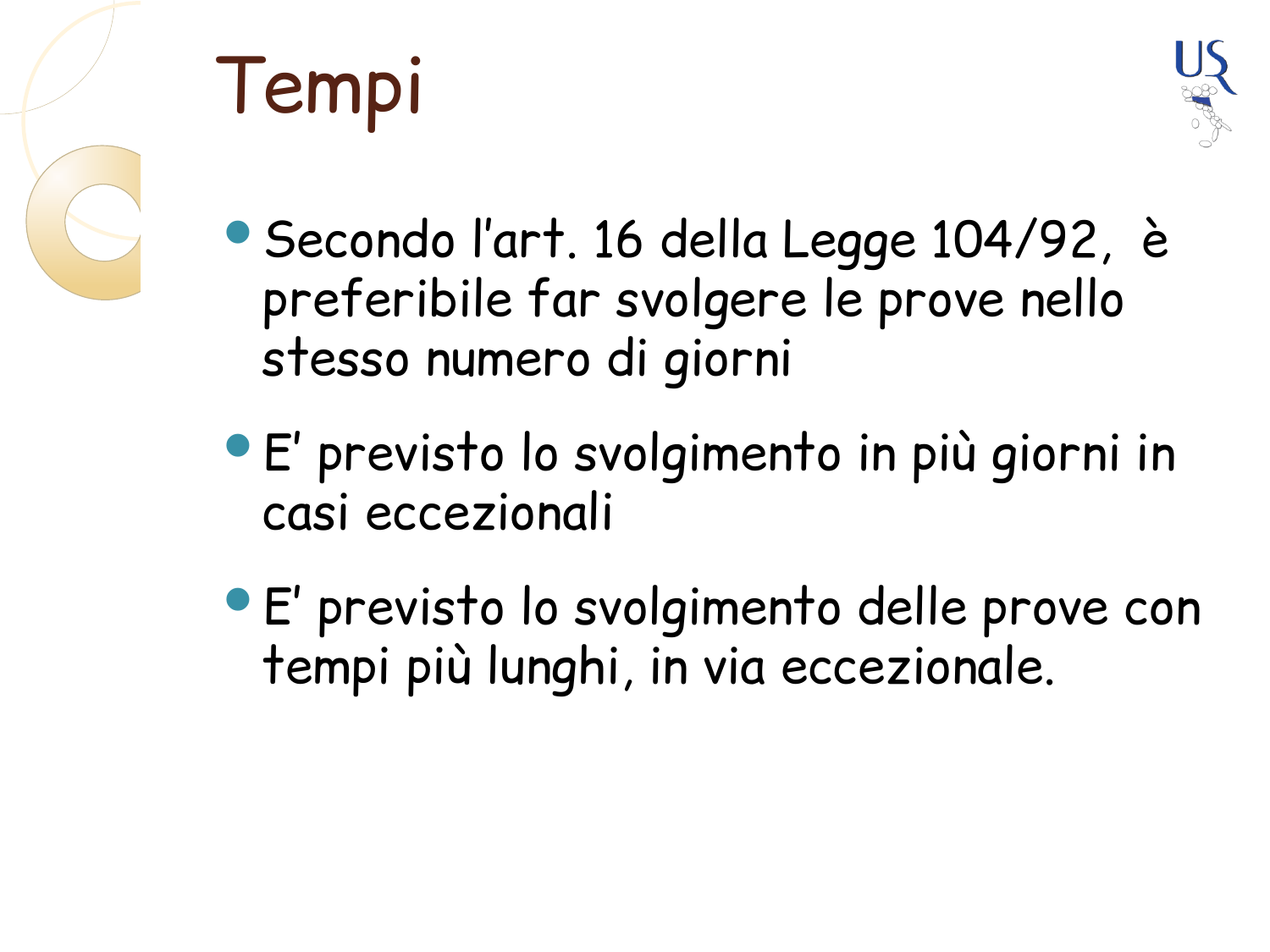

# Tempi
Secondo l’art. 16 della Legge 104/92,  è preferibile far svolgere le prove nello stesso numero di giorni
E’ previsto lo svolgimento in più giorni in casi eccezionali
E’ previsto lo svolgimento delle prove con tempi più lunghi, in via eccezionale.